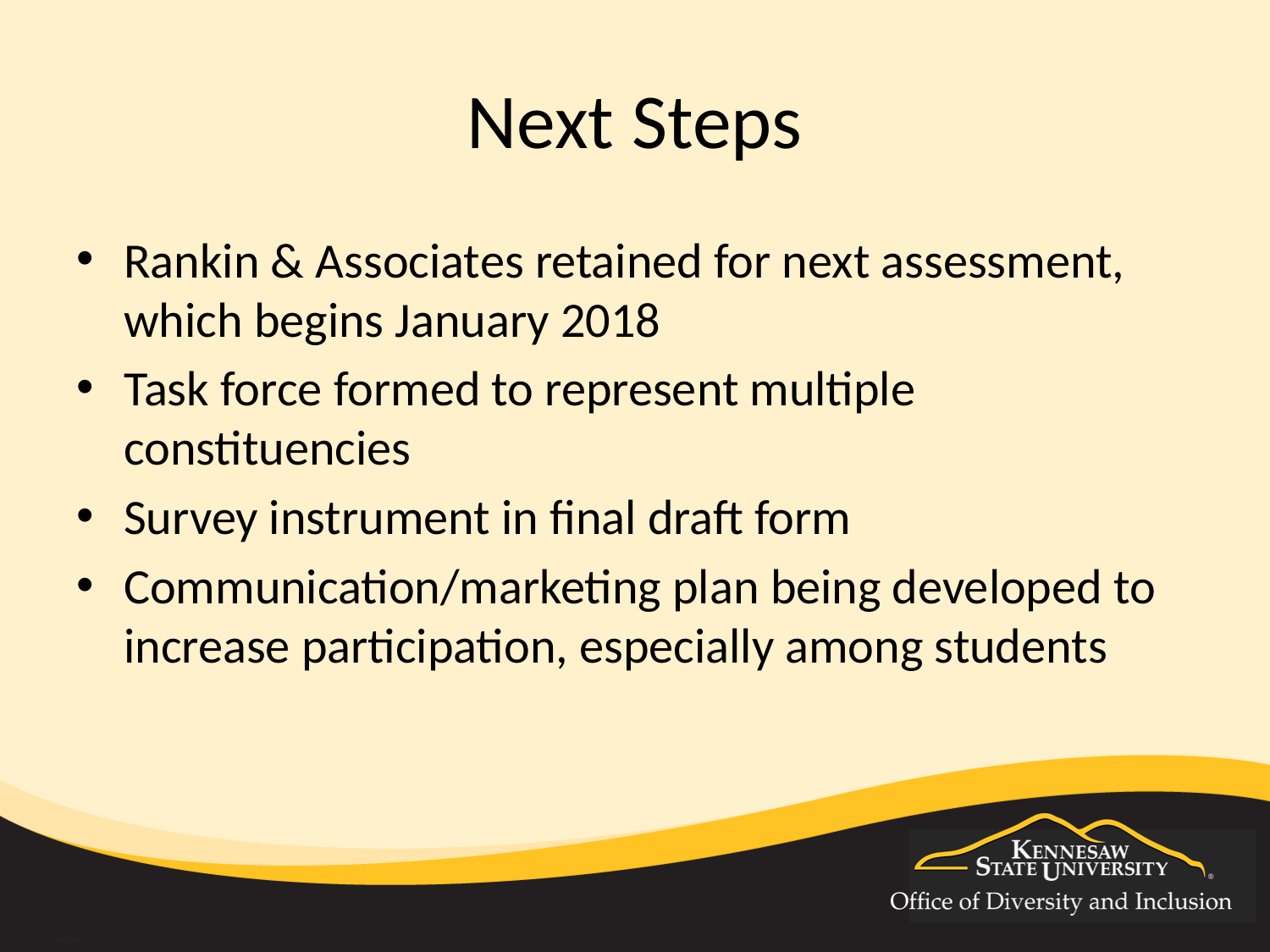

# Next Steps
Rankin & Associates retained for next assessment, which begins January 2018
Task force formed to represent multiple constituencies
Survey instrument in final draft form
Communication/marketing plan being developed to increase participation, especially among students